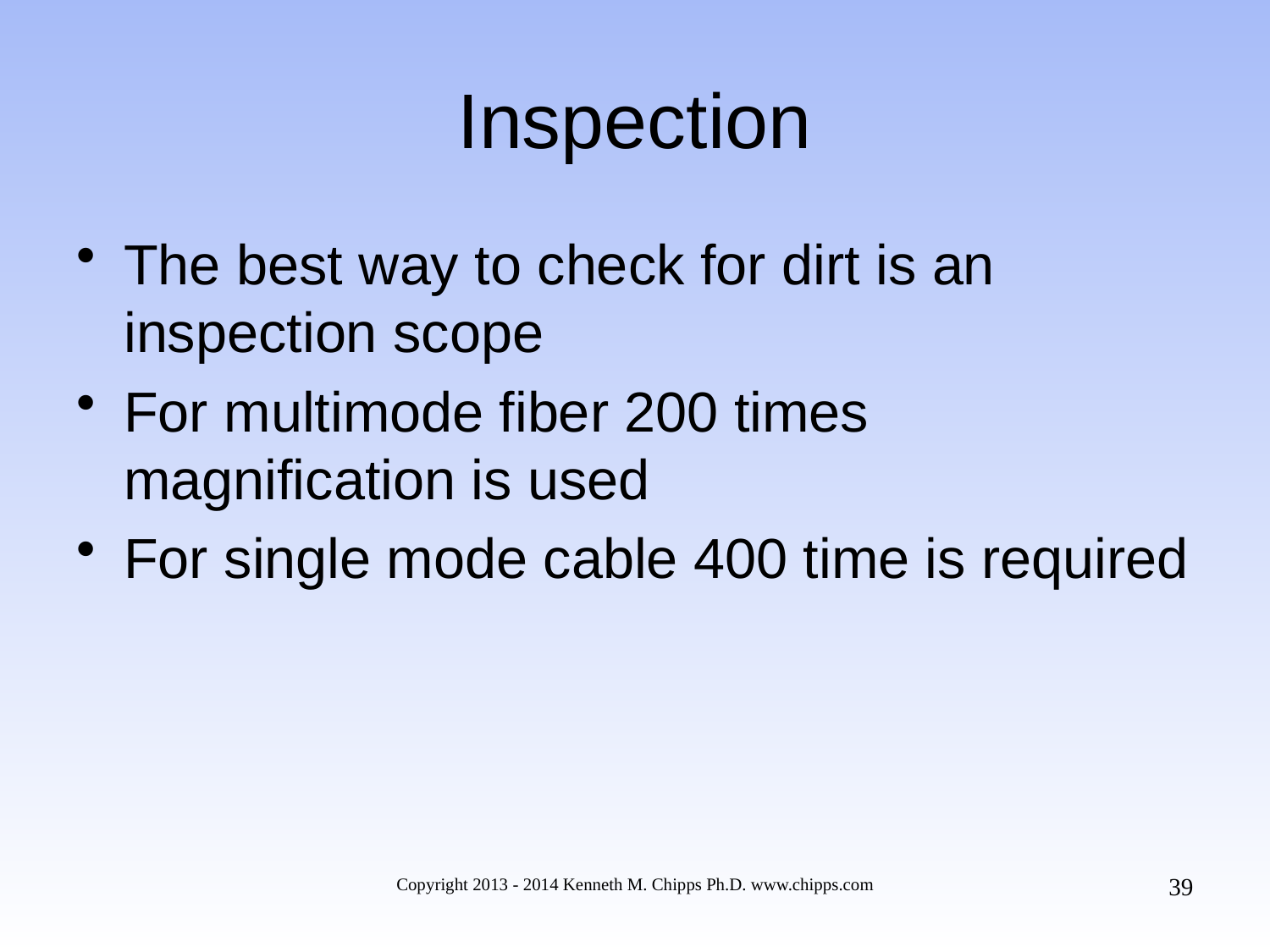

# Inspection
The best way to check for dirt is an inspection scope
For multimode fiber 200 times magnification is used
For single mode cable 400 time is required
39
Copyright 2013 - 2014 Kenneth M. Chipps Ph.D. www.chipps.com